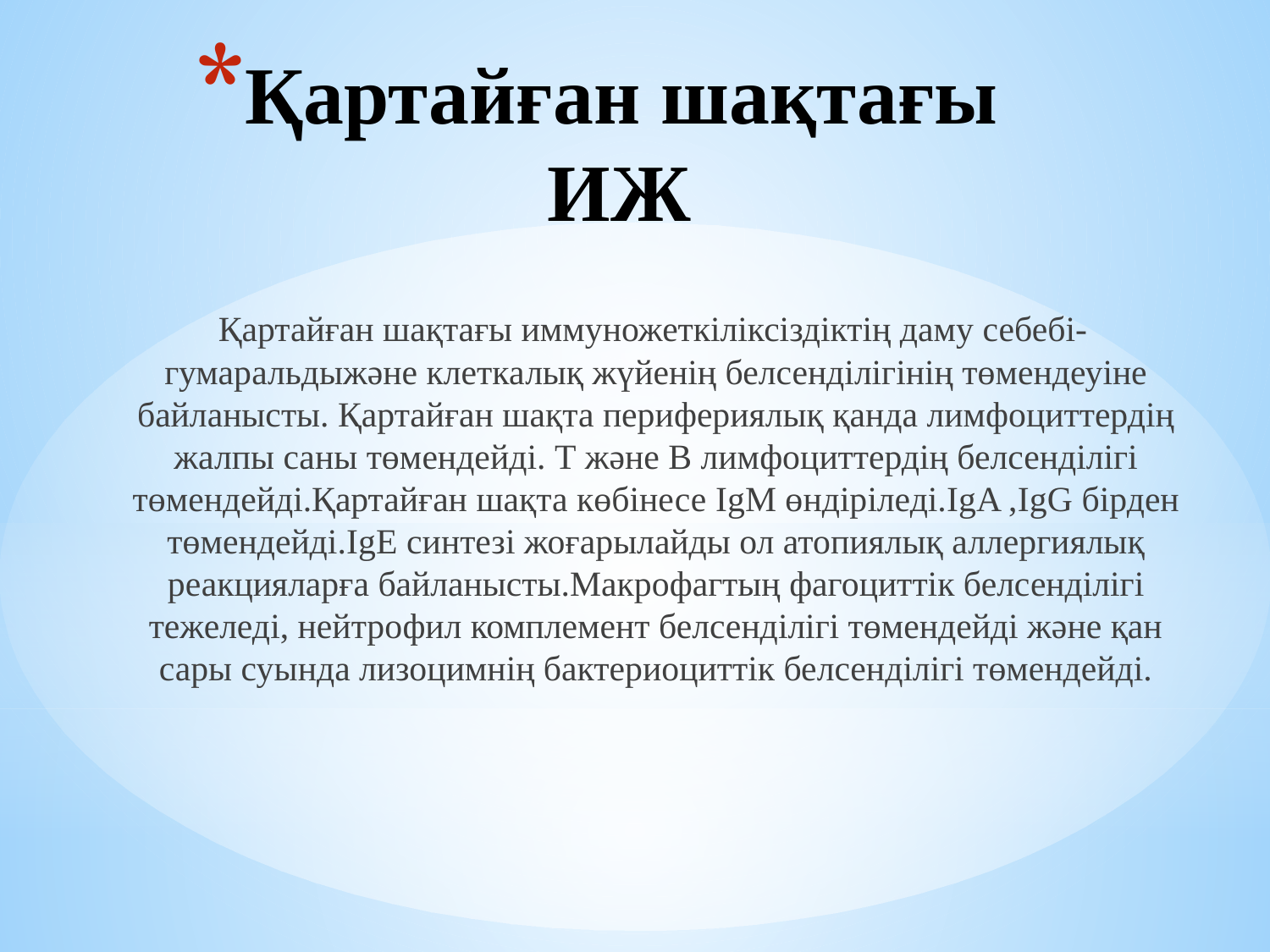

# Қартайған шақтағы ИЖ
  Қартайған шақтағы иммуножеткіліксіздіктің даму себебі-гумаральдыжәне клеткалық жүйенің белсенділігінің төмендеуіне байланысты. Қартайған шақта перифериялық қанда лимфоциттердің жалпы саны төмендейді. Т және В лимфоциттердің белсенділігі төмендейді.Қартайған шақта көбінесе IgM өндіріледі.IgA ,IgG бірден төмендейді.IgE синтезі жоғарылайды ол атопиялық аллергиялық реакцияларға байланысты.Макрофагтың фагоциттік белсенділігі тежеледі, нейтрофил комплемент белсенділігі төмендейді және қан сары суында лизоцимнің бактериоциттік белсенділігі төмендейді.